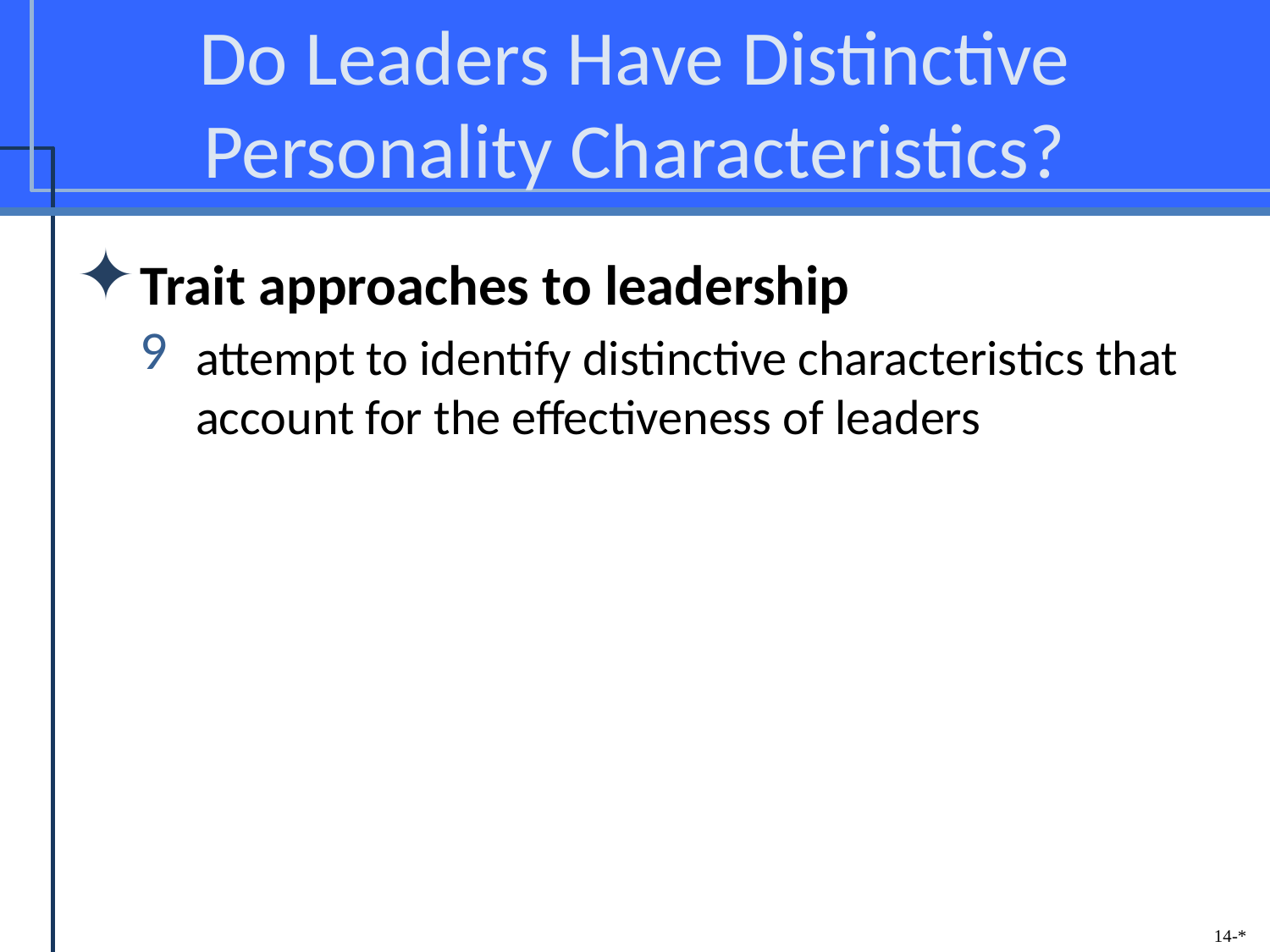

# Do Leaders Have Distinctive Personality Characteristics?
Trait approaches to leadership
attempt to identify distinctive characteristics that account for the effectiveness of leaders